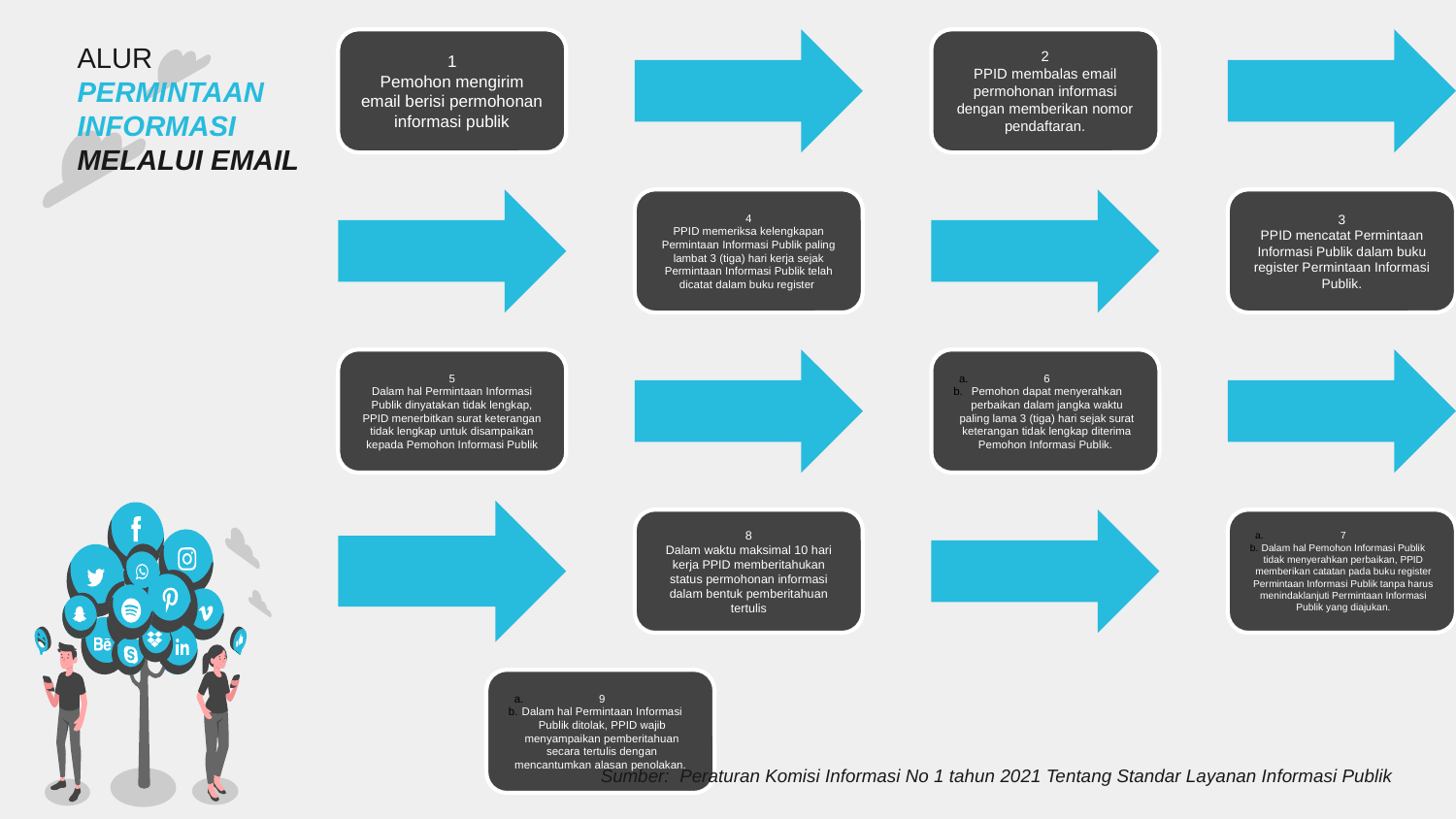

1
Pemohon mengirim email berisi permohonan informasi publik
8
Dalam waktu maksimal 10 hari kerja PPID memberitahukan status permohonan informasi dalam bentuk pemberitahuan tertulis
2
PPID membalas email permohonan informasi dengan memberikan nomor pendaftaran.
4
PPID memeriksa kelengkapan Permintaan Informasi Publik paling lambat 3 (tiga) hari kerja sejak Permintaan Informasi Publik telah dicatat dalam buku register
5
Dalam hal Permintaan Informasi Publik dinyatakan tidak lengkap, PPID menerbitkan surat keterangan tidak lengkap untuk disampaikan kepada Pemohon Informasi Publik
6
Pemohon dapat menyerahkan perbaikan dalam jangka waktu paling lama 3 (tiga) hari sejak surat keterangan tidak lengkap diterima Pemohon Informasi Publik.
7
Dalam hal Pemohon Informasi Publik tidak menyerahkan perbaikan, PPID memberikan catatan pada buku register Permintaan Informasi Publik tanpa harus menindaklanjuti Permintaan Informasi Publik yang diajukan.
9
Dalam hal Permintaan Informasi Publik ditolak, PPID wajib menyampaikan pemberitahuan secara tertulis dengan mencantumkan alasan penolakan.
3
PPID mencatat Permintaan Informasi Publik dalam buku register Permintaan Informasi Publik.
# ALUR PERMINTAAN INFORMASI MELALUI EMAIL

Sumber:  Peraturan Komisi Informasi No 1 tahun 2021 Tentang Standar Layanan Informasi Publik